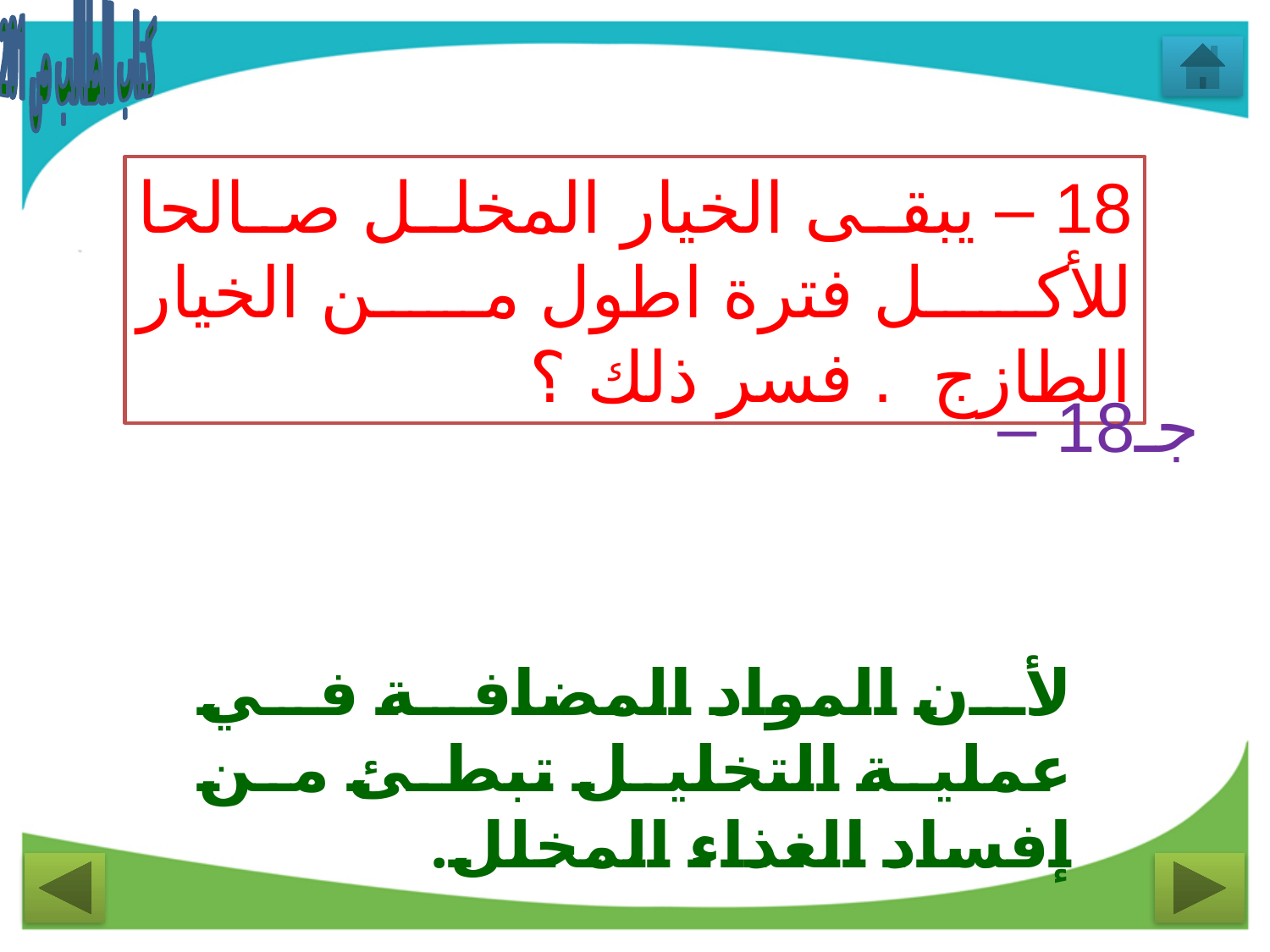

كتاب الطالب ص 201

18 – يبقى الخيار المخلل صالحا للأكل فترة اطول من الخيار الطازج  . فسر ذلك ؟
جـ18 –
لأن المواد المضافة في عملية التخليل تبطئ من إفساد الغذاء المخلل.